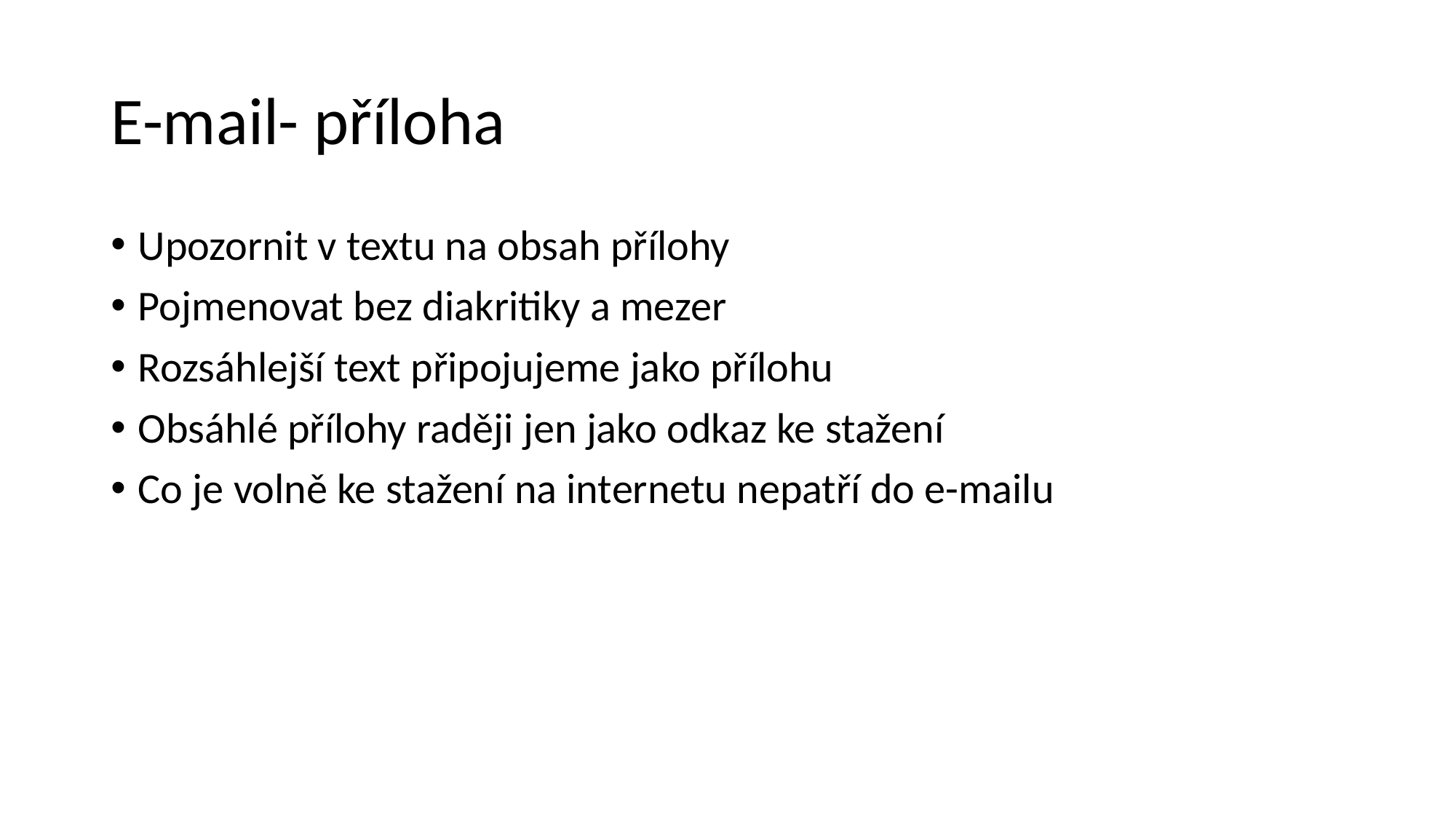

# E-mail- příloha
Upozornit v textu na obsah přílohy
Pojmenovat bez diakritiky a mezer
Rozsáhlejší text připojujeme jako přílohu
Obsáhlé přílohy raději jen jako odkaz ke stažení
Co je volně ke stažení na internetu nepatří do e-mailu